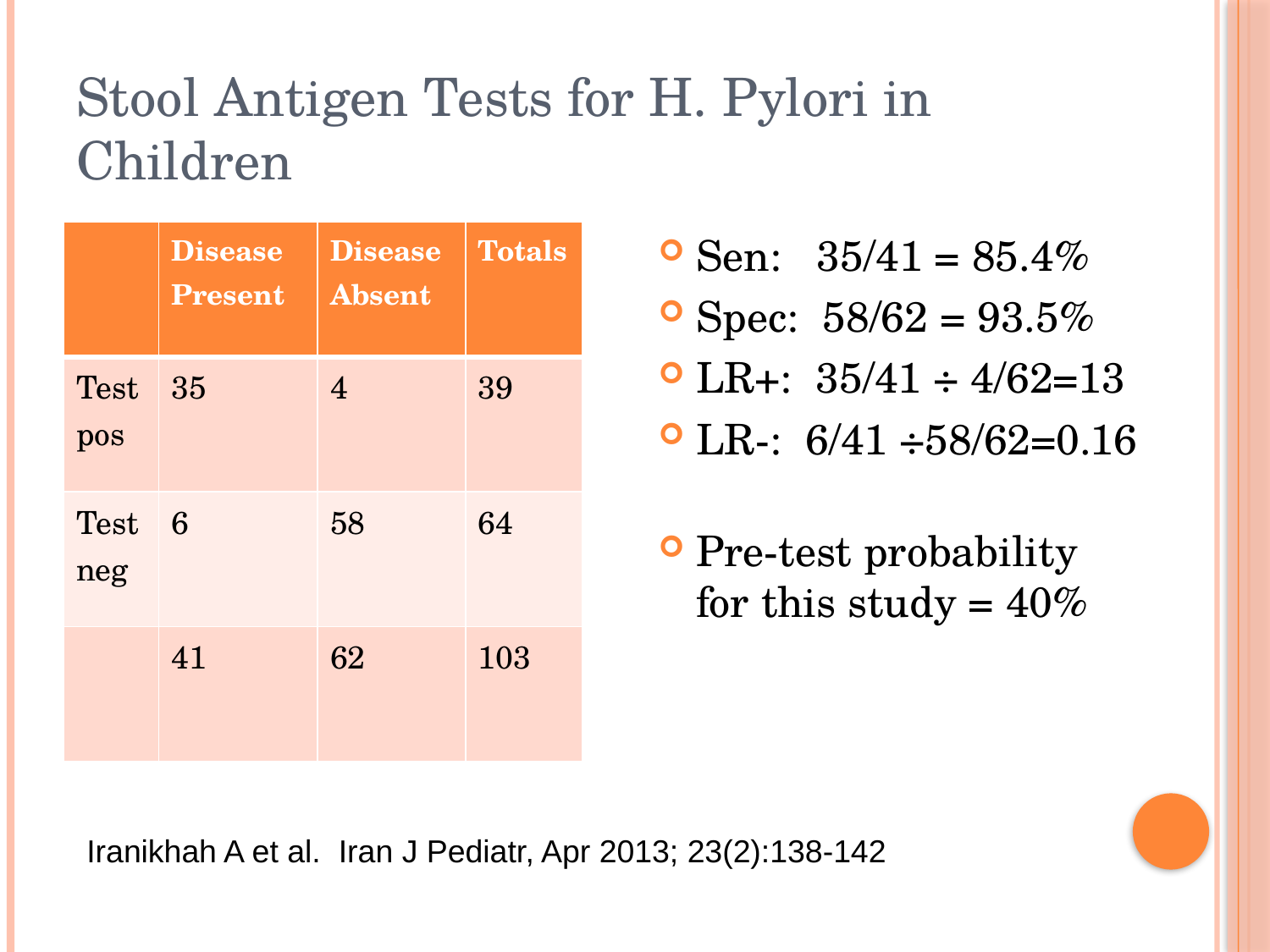

# Stool Antigen Tests for H. Pylori in Children
|  | Disease Present | Disease Absent | Totals |
| --- | --- | --- | --- |
| Test pos | 35 | 4 | 39 |
| Test neg | 6 | 58 | 64 |
|  | 41 | 62 | 103 |
Sen:   35/41 = 85.4%
Spec:  58/62 = 93.5%
LR+:  35/41 ÷ 4/62=13
LR-:  6/41 ÷58/62=0.16
Pre-test probability for this study = 40%
Iranikhah A et al.  Iran J Pediatr, Apr 2013; 23(2):138-142